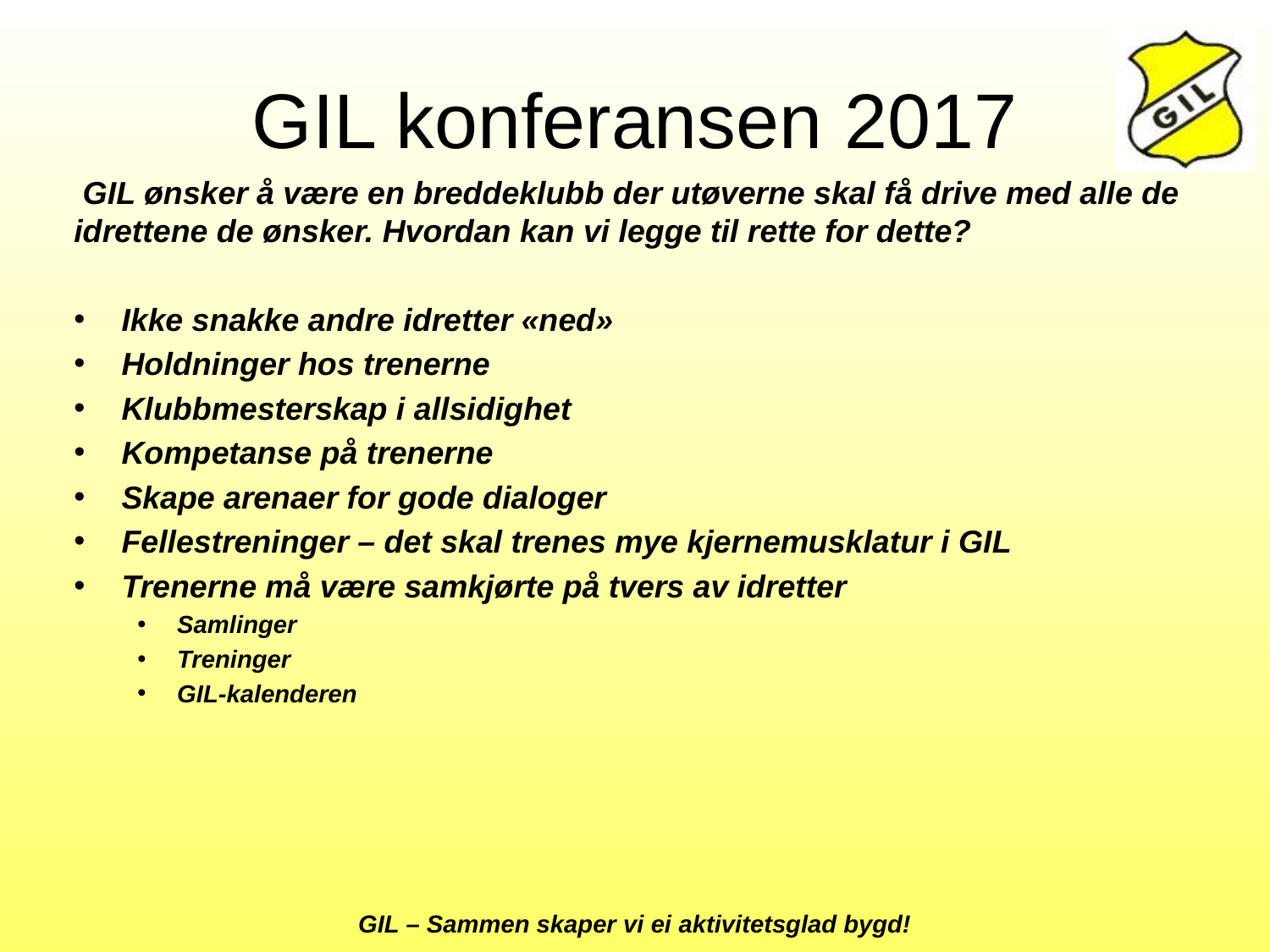

# GIL konferansen 2017
 GIL ønsker å være en breddeklubb der utøverne skal få drive med alle de idrettene de ønsker. Hvordan kan vi legge til rette for dette?

Ikke snakke andre idretter «ned»
Holdninger hos trenerne
Klubbmesterskap i allsidighet
Kompetanse på trenerne
Skape arenaer for gode dialoger
Fellestreninger – det skal trenes mye kjernemusklatur i GIL
Trenerne må være samkjørte på tvers av idretter
Samlinger
Treninger
GIL-kalenderen